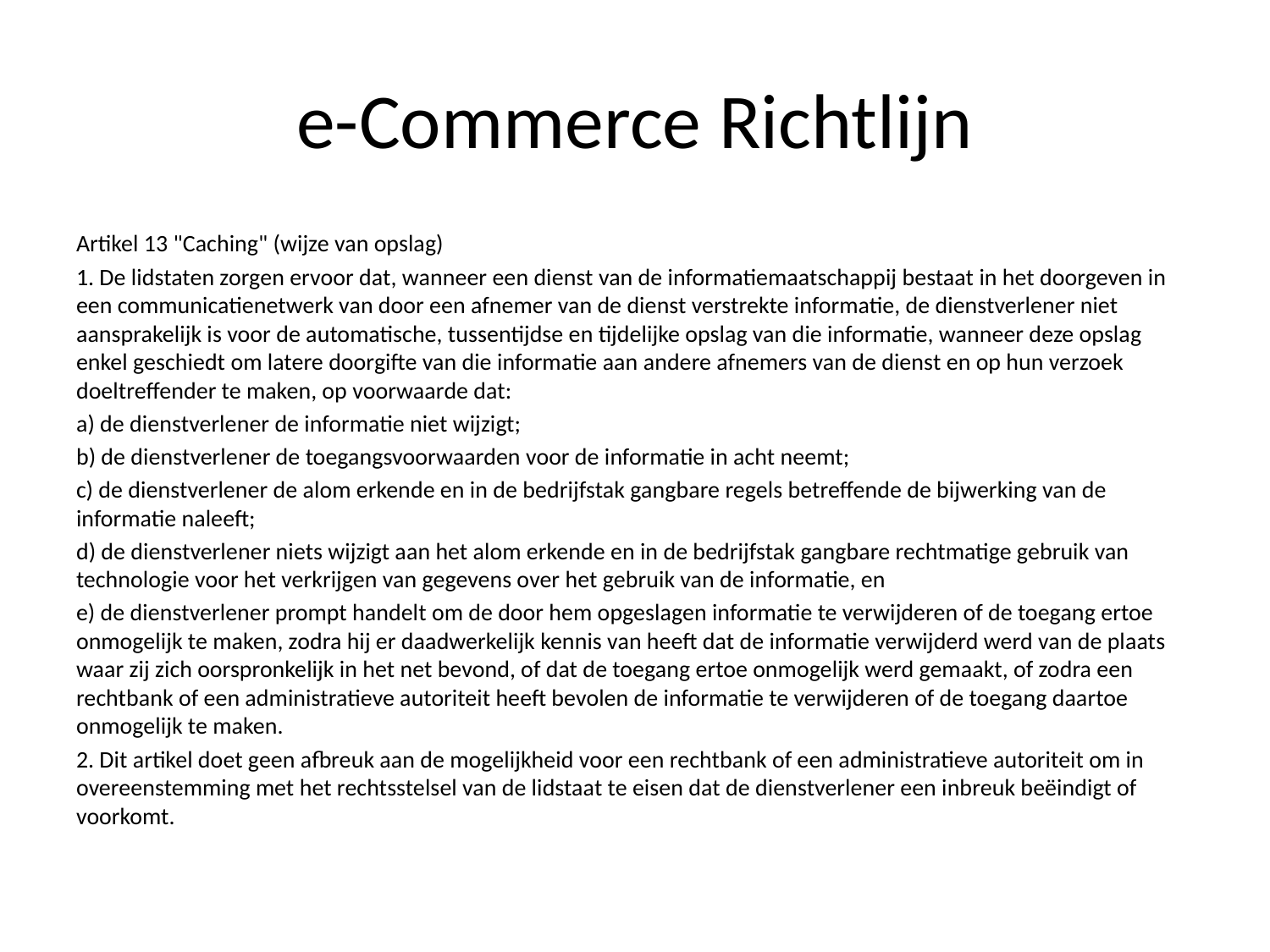

# e-Commerce Richtlijn
Artikel 13 "Caching" (wijze van opslag)
1. De lidstaten zorgen ervoor dat, wanneer een dienst van de informatiemaatschappij bestaat in het doorgeven in een communicatienetwerk van door een afnemer van de dienst verstrekte informatie, de dienstverlener niet aansprakelijk is voor de automatische, tussentijdse en tijdelijke opslag van die informatie, wanneer deze opslag enkel geschiedt om latere doorgifte van die informatie aan andere afnemers van de dienst en op hun verzoek doeltreffender te maken, op voorwaarde dat:
a) de dienstverlener de informatie niet wijzigt;
b) de dienstverlener de toegangsvoorwaarden voor de informatie in acht neemt;
c) de dienstverlener de alom erkende en in de bedrijfstak gangbare regels betreffende de bijwerking van de informatie naleeft;
d) de dienstverlener niets wijzigt aan het alom erkende en in de bedrijfstak gangbare rechtmatige gebruik van technologie voor het verkrijgen van gegevens over het gebruik van de informatie, en
e) de dienstverlener prompt handelt om de door hem opgeslagen informatie te verwijderen of de toegang ertoe onmogelijk te maken, zodra hij er daadwerkelijk kennis van heeft dat de informatie verwijderd werd van de plaats waar zij zich oorspronkelijk in het net bevond, of dat de toegang ertoe onmogelijk werd gemaakt, of zodra een rechtbank of een administratieve autoriteit heeft bevolen de informatie te verwijderen of de toegang daartoe onmogelijk te maken.
2. Dit artikel doet geen afbreuk aan de mogelijkheid voor een rechtbank of een administratieve autoriteit om in overeenstemming met het rechtsstelsel van de lidstaat te eisen dat de dienstverlener een inbreuk beëindigt of voorkomt.